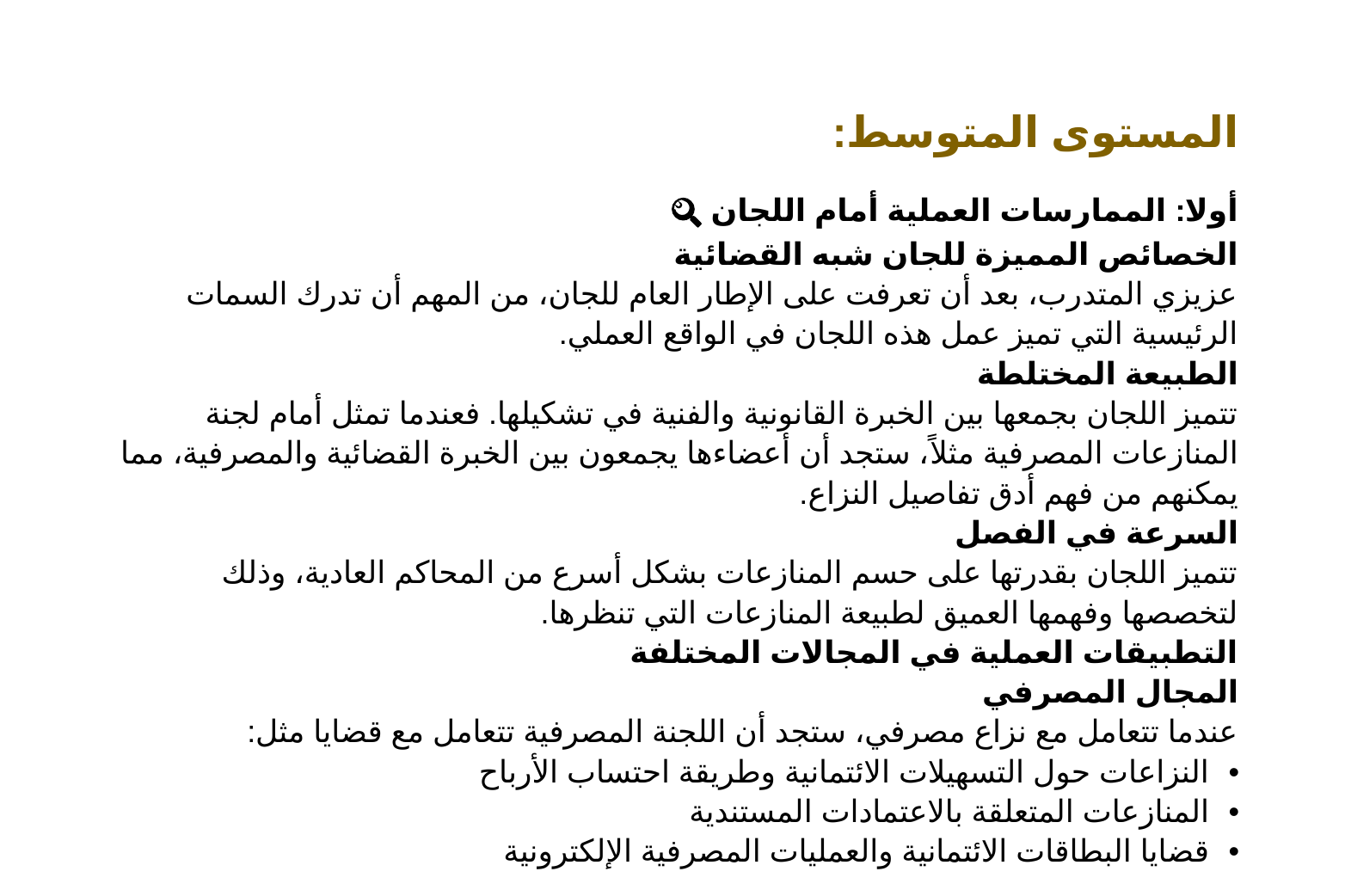

# المستوى المتوسط:
أولا: الممارسات العملية أمام اللجان 🔍
الخصائص المميزة للجان شبه القضائية
عزيزي المتدرب، بعد أن تعرفت على الإطار العام للجان، من المهم أن تدرك السمات الرئيسية التي تميز عمل هذه اللجان في الواقع العملي.
الطبيعة المختلطة
تتميز اللجان بجمعها بين الخبرة القانونية والفنية في تشكيلها. فعندما تمثل أمام لجنة المنازعات المصرفية مثلاً، ستجد أن أعضاءها يجمعون بين الخبرة القضائية والمصرفية، مما يمكنهم من فهم أدق تفاصيل النزاع.
السرعة في الفصل
تتميز اللجان بقدرتها على حسم المنازعات بشكل أسرع من المحاكم العادية، وذلك لتخصصها وفهمها العميق لطبيعة المنازعات التي تنظرها.
التطبيقات العملية في المجالات المختلفة
المجال المصرفي
عندما تتعامل مع نزاع مصرفي، ستجد أن اللجنة المصرفية تتعامل مع قضايا مثل:
النزاعات حول التسهيلات الائتمانية وطريقة احتساب الأرباح
المنازعات المتعلقة بالاعتمادات المستندية
قضايا البطاقات الائتمانية والعمليات المصرفية الإلكترونية